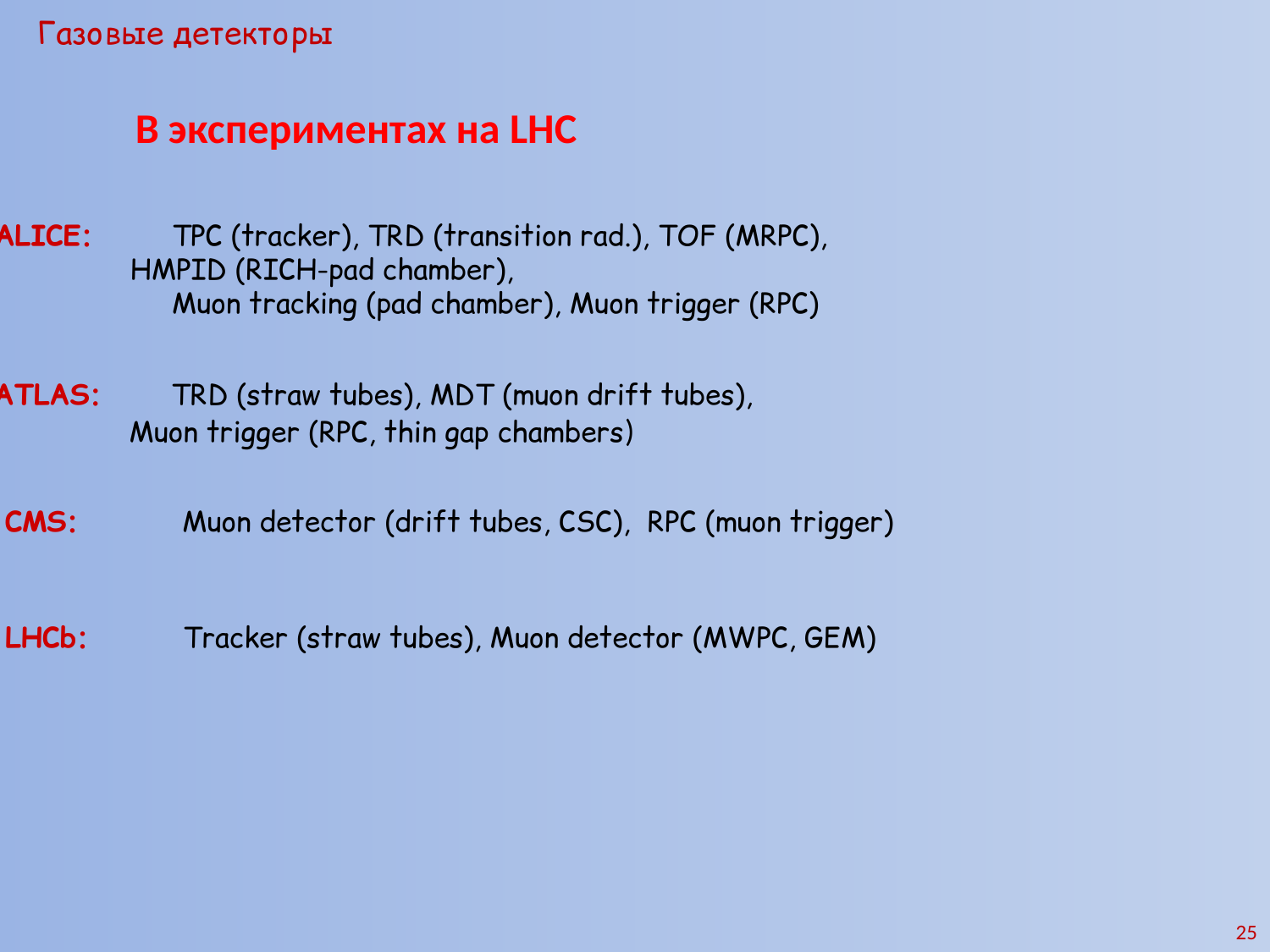

Газовые детекторы
В экспериментах на LHC
ALICE: 	TPC (tracker), TRD (transition rad.), TOF (MRPC),
                HMPID (RICH-pad chamber),
		Muon tracking (pad chamber), Muon trigger (RPC)
ATLAS: 	TRD (straw tubes), MDT (muon drift tubes),
                Muon trigger (RPC, thin gap chambers)
CMS: 	Muon detector (drift tubes, CSC),  RPC (muon trigger)
LHCb: 	Tracker (straw tubes), Muon detector (MWPC, GEM)
25